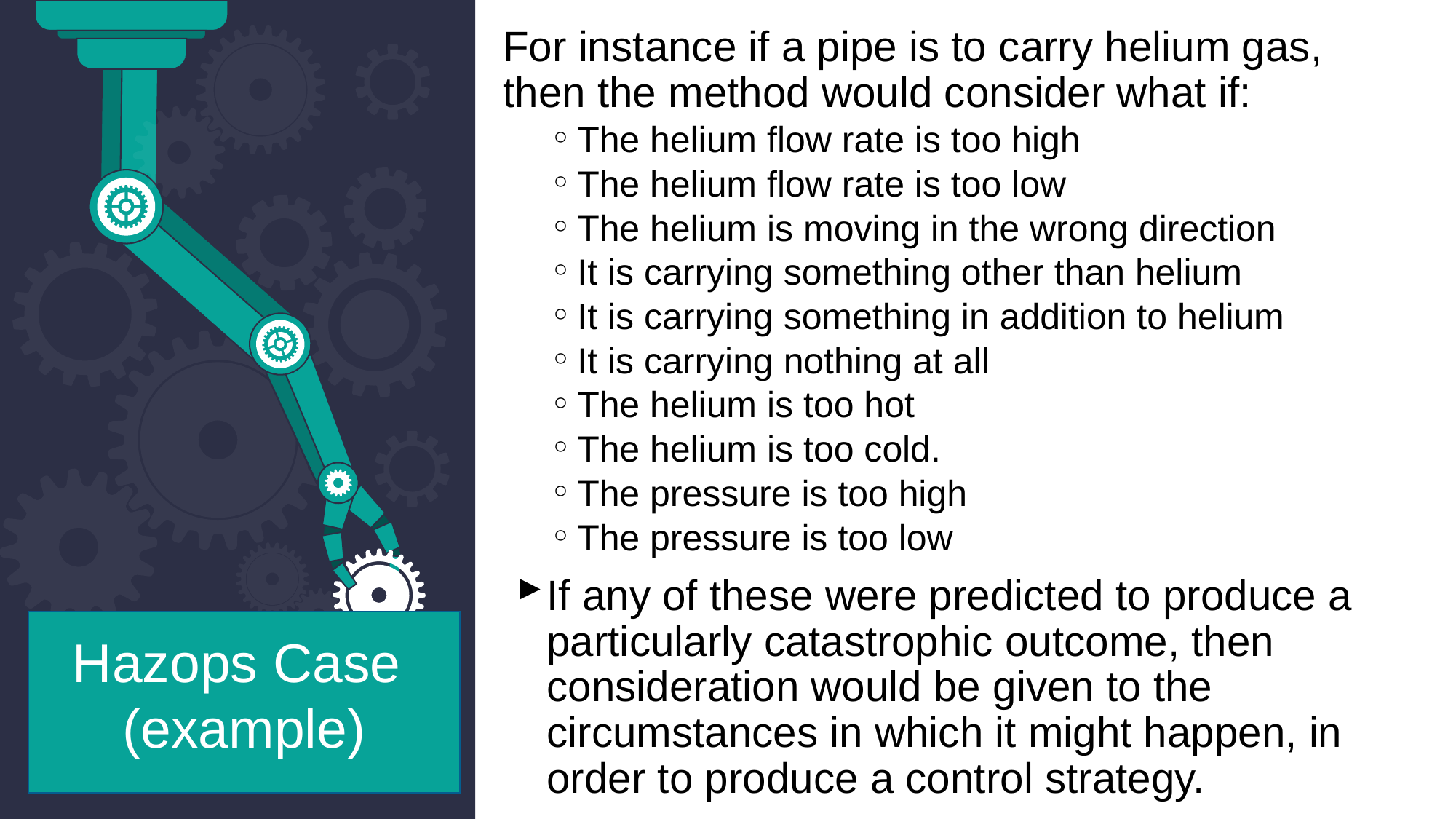

For instance if a pipe is to carry helium gas, then the method would consider what if:
The helium flow rate is too high
The helium flow rate is too low
The helium is moving in the wrong direction
It is carrying something other than helium
It is carrying something in addition to helium
It is carrying nothing at all
The helium is too hot
The helium is too cold.
The pressure is too high
The pressure is too low
If any of these were predicted to produce a particularly catastrophic outcome, then consideration would be given to the circumstances in which it might happen, in order to produce a control strategy.

Hazops Case
(example)